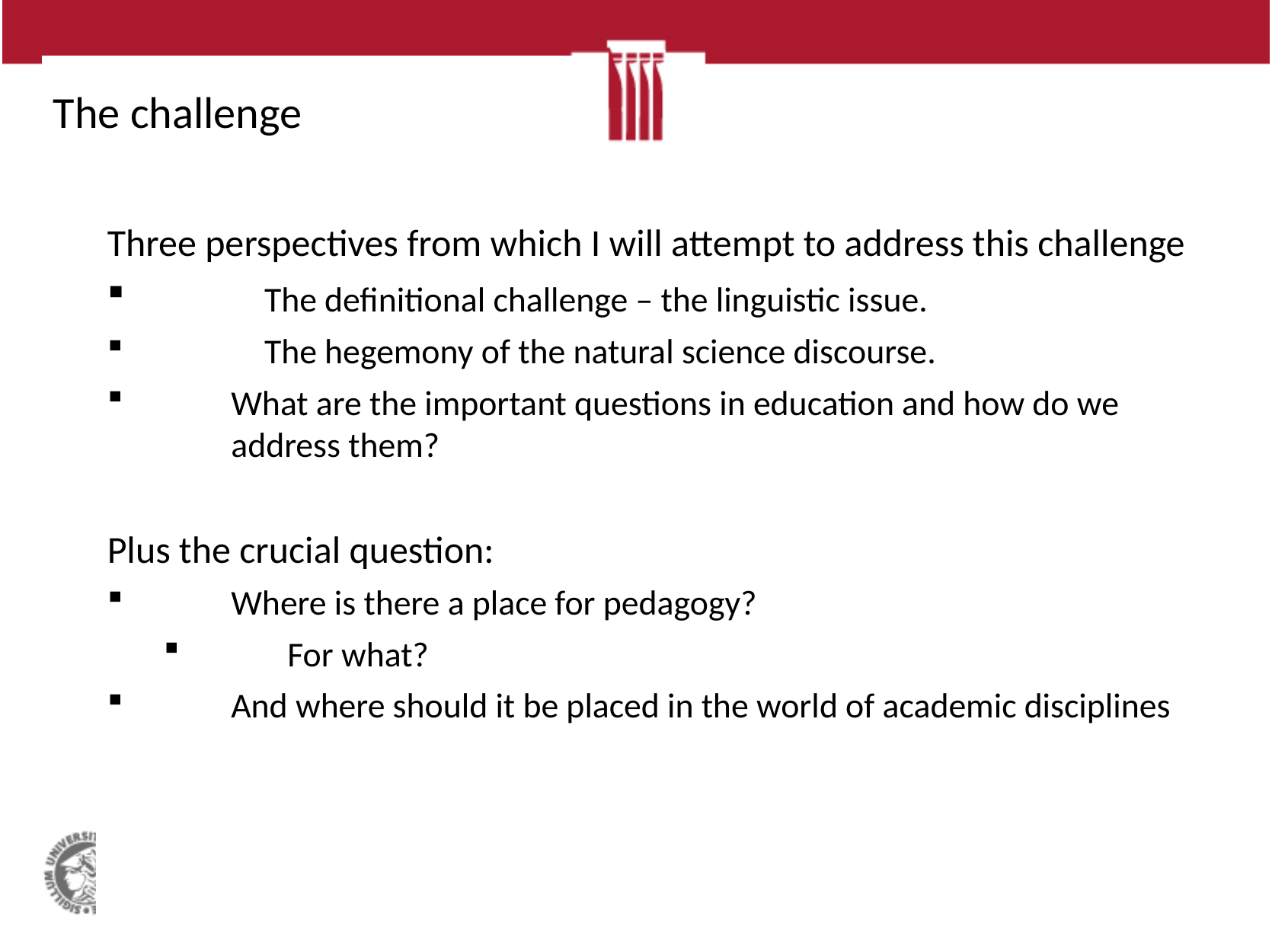

# The challenge

Three perspectives from which I will attempt to address this challenge
	The definitional challenge – the linguistic issue.
	The hegemony of the natural science discourse.
What are the important questions in education and how do we address them?

Plus the crucial question:
Where is there a place for pedagogy?
For what?
And where should it be placed in the world of academic disciplines

Jón Torfi Jónasson  NERA Oslo 2018 Panel
10